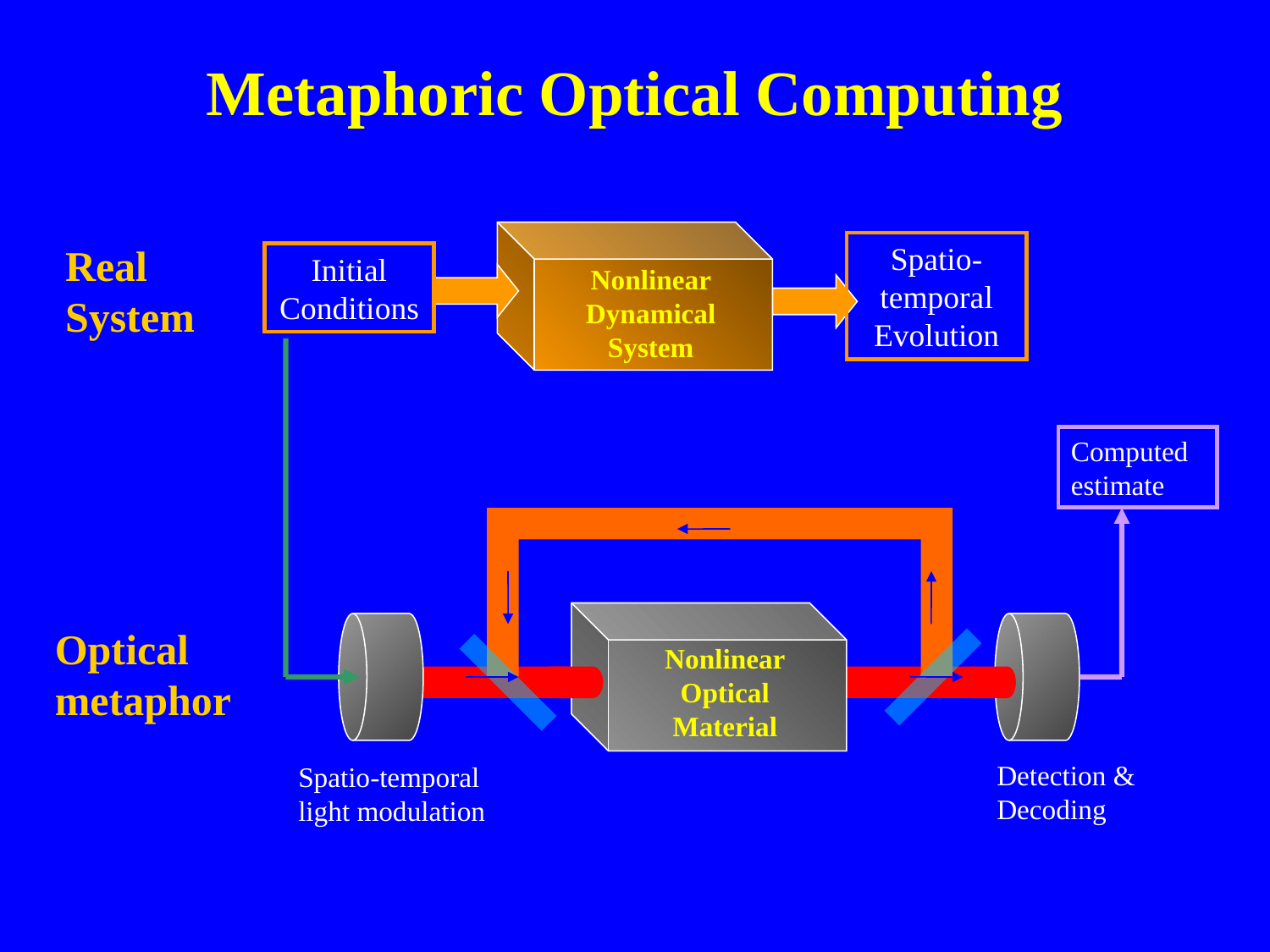

Metaphoric Optical Computing

Spatio-temporal Evolution
Initial Conditions
Nonlinear Dynamical System

Real System

Computed estimate

Nonlinear Optical Material
Detection & Decoding
Spatio-temporal light modulation

Optical metaphor